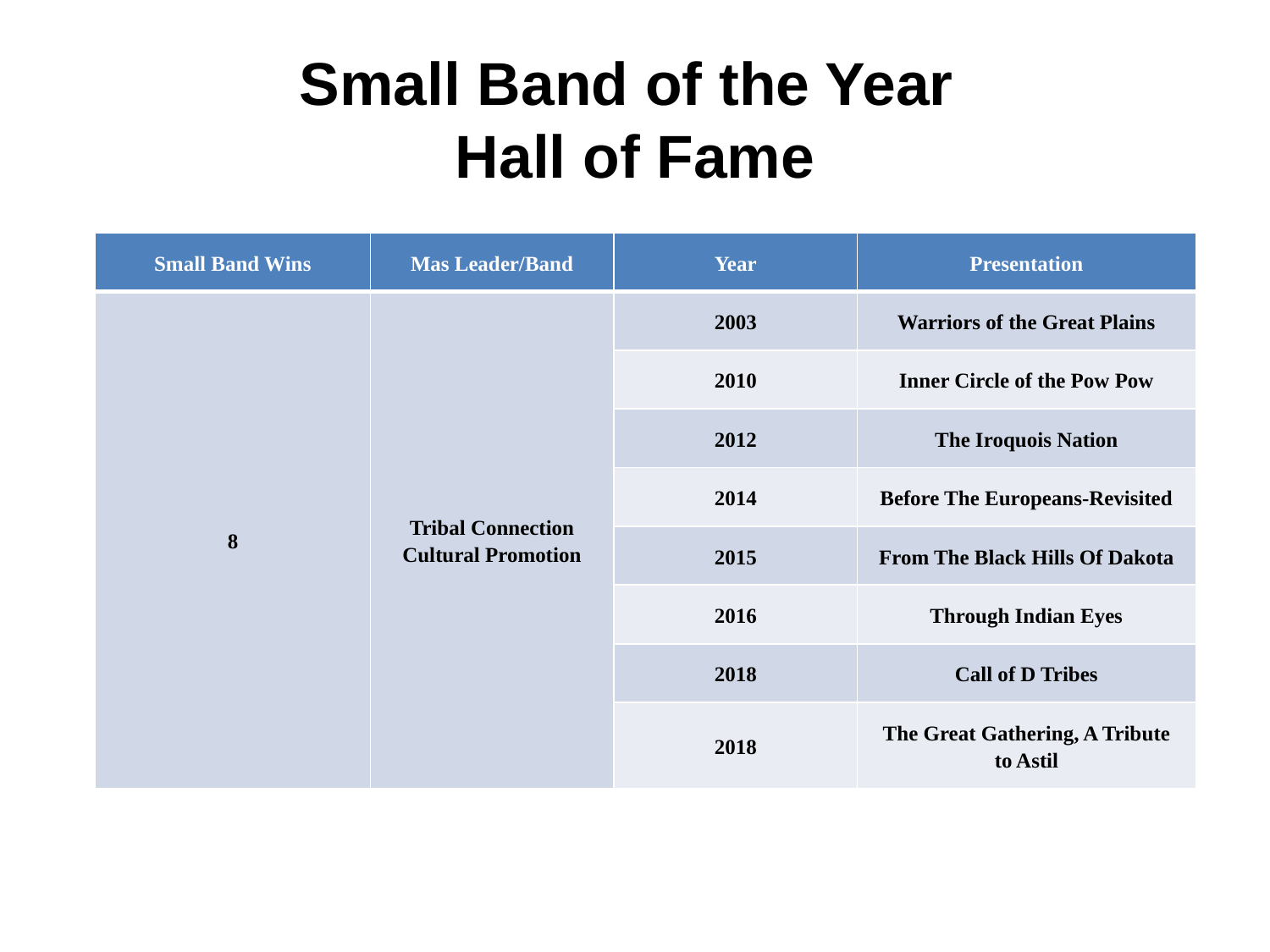

# Small Band of the Year Hall of Fame
| Small Band Wins | Mas Leader/Band | Year | Presentation |
| --- | --- | --- | --- |
| 8 | Tribal Connection Cultural Promotion | 2003 | Warriors of the Great Plains |
|  |  | 2010 | Inner Circle of the Pow Pow |
|  |  | 2012 | The Iroquois Nation |
|  |  | 2014 | Before The Europeans-Revisited |
|  |  | 2015 | From The Black Hills Of Dakota |
|  |  | 2016 | Through Indian Eyes |
|  |  | 2018 | Call of D Tribes |
|  |  | 2018 | The Great Gathering, A Tribute to Astil |